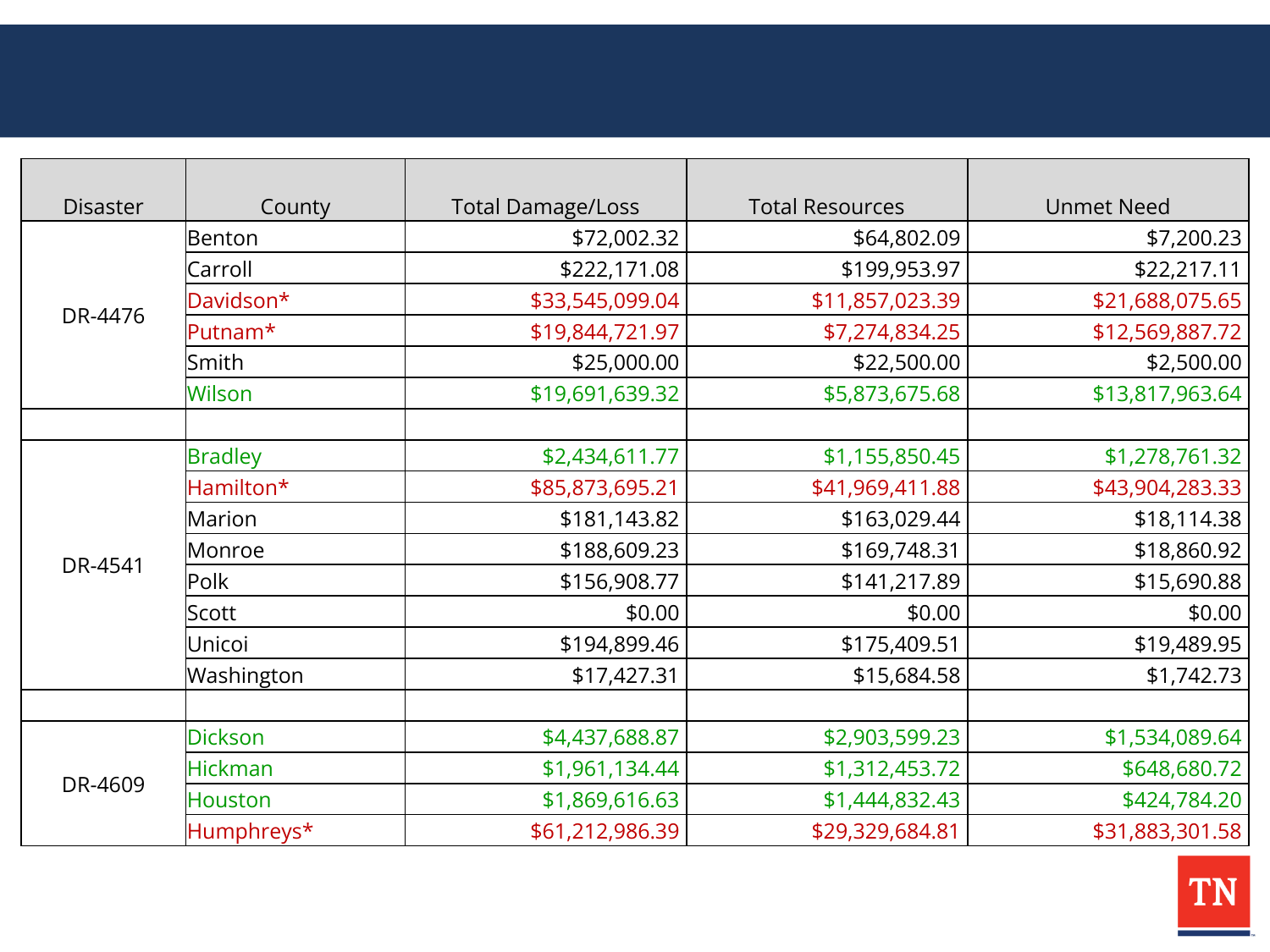

#
| Disaster | County | Total Damage/Loss | Total Resources | Unmet Need |
| --- | --- | --- | --- | --- |
| DR-4476 | Benton | $72,002.32 | $64,802.09 | $7,200.23 |
|  | Carroll | $222,171.08 | $199,953.97 | $22,217.11 |
|  | Davidson\* | $33,545,099.04 | $11,857,023.39 | $21,688,075.65 |
|  | Putnam\* | $19,844,721.97 | $7,274,834.25 | $12,569,887.72 |
|  | Smith | $25,000.00 | $22,500.00 | $2,500.00 |
|  | Wilson | $19,691,639.32 | $5,873,675.68 | $13,817,963.64 |
|  |  |  |  |  |
| DR-4541 | Bradley | $2,434,611.77 | $1,155,850.45 | $1,278,761.32 |
|  | Hamilton\* | $85,873,695.21 | $41,969,411.88 | $43,904,283.33 |
|  | Marion | $181,143.82 | $163,029.44 | $18,114.38 |
|  | Monroe | $188,609.23 | $169,748.31 | $18,860.92 |
|  | Polk | $156,908.77 | $141,217.89 | $15,690.88 |
|  | Scott | $0.00 | $0.00 | $0.00 |
|  | Unicoi | $194,899.46 | $175,409.51 | $19,489.95 |
|  | Washington | $17,427.31 | $15,684.58 | $1,742.73 |
|  |  |  |  |  |
| DR-4609 | Dickson | $4,437,688.87 | $2,903,599.23 | $1,534,089.64 |
|  | Hickman | $1,961,134.44 | $1,312,453.72 | $648,680.72 |
|  | Houston | $1,869,616.63 | $1,444,832.43 | $424,784.20 |
|  | Humphreys\* | $61,212,986.39 | $29,329,684.81 | $31,883,301.58 |